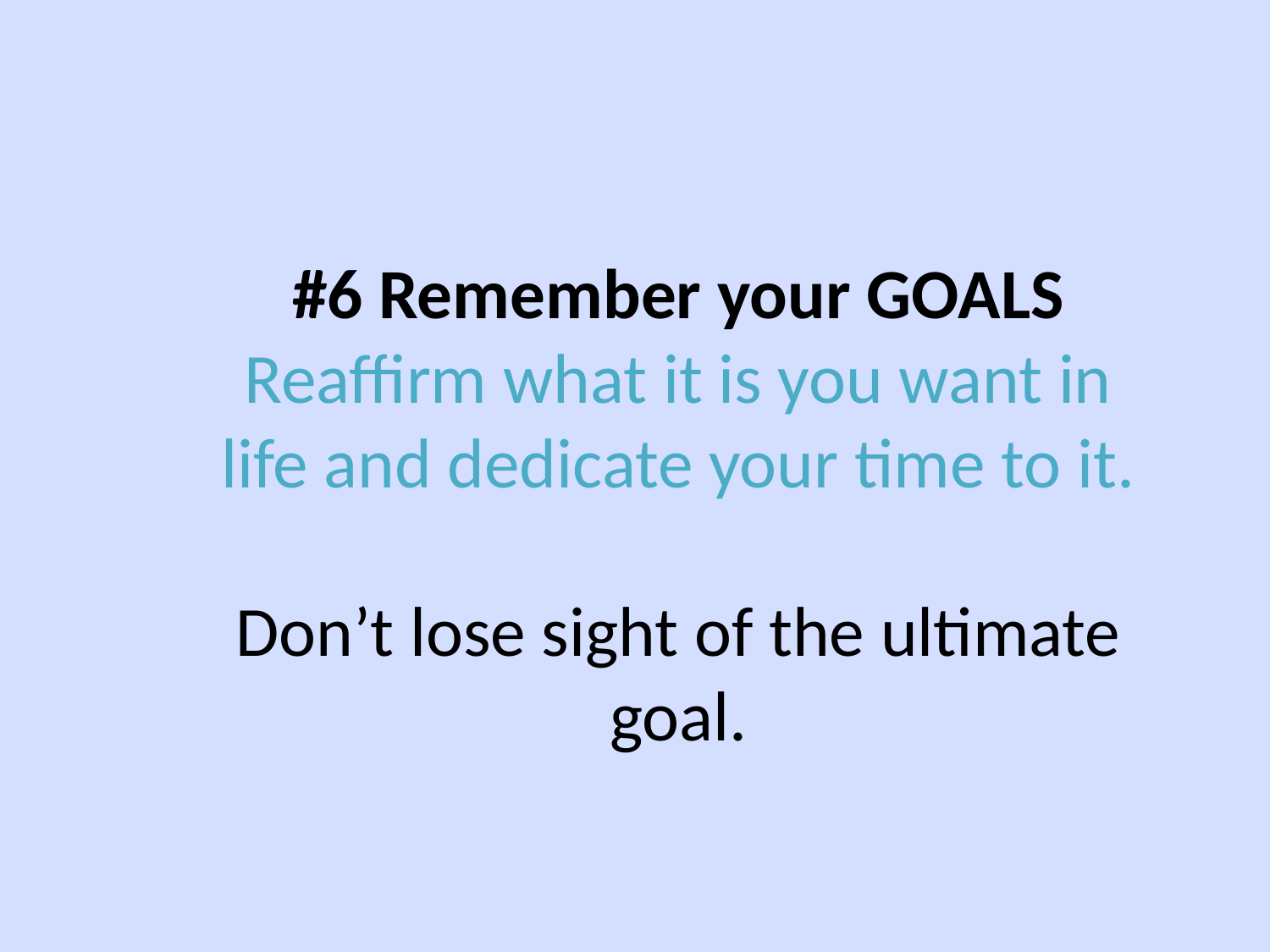

#6 Remember your GOALS
Reaffirm what it is you want in life and dedicate your time to it.
Don’t lose sight of the ultimate goal.